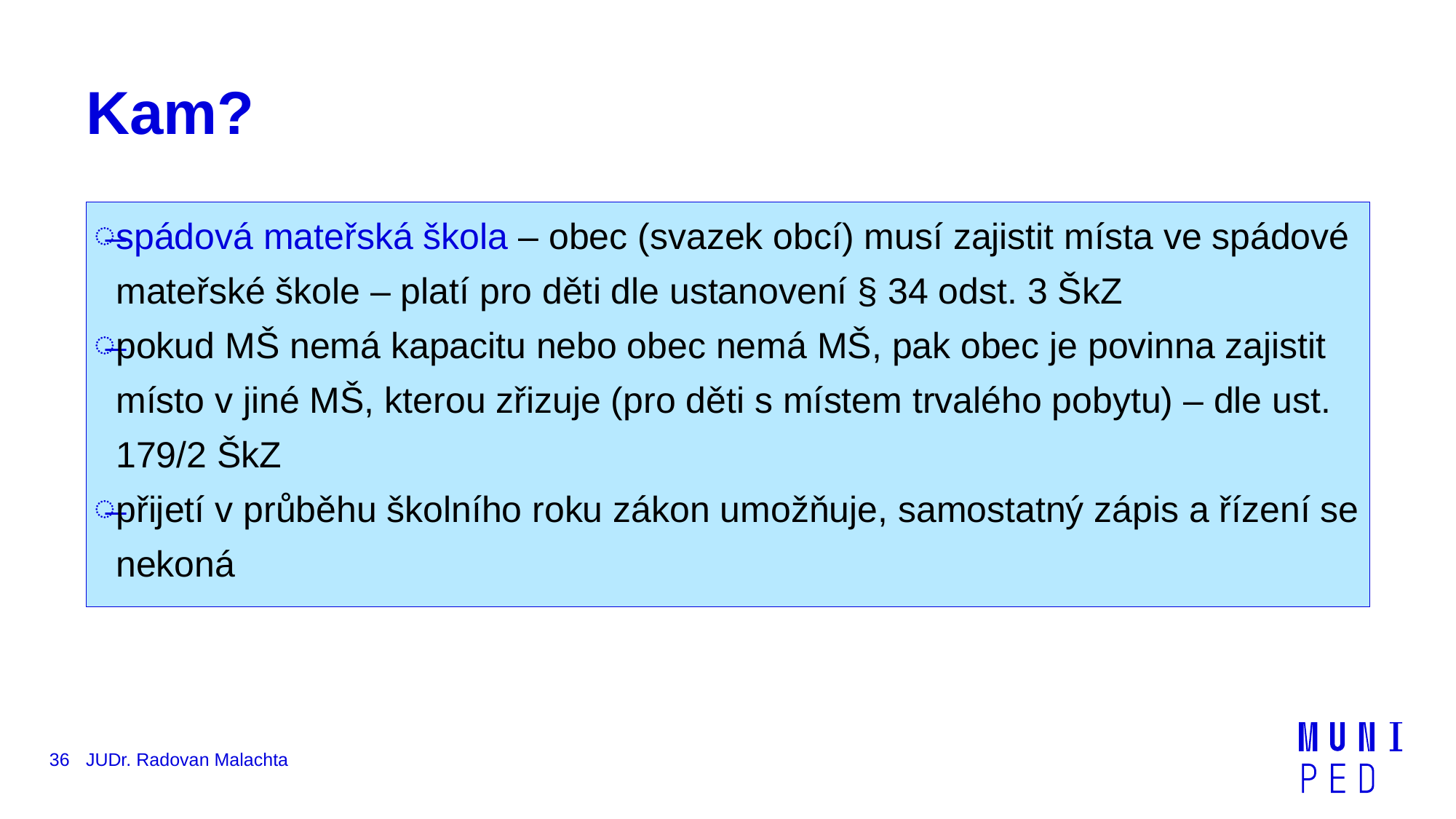

# Kam?
spádová mateřská škola – obec (svazek obcí) musí zajistit místa ve spádové mateřské škole – platí pro děti dle ustanovení § 34 odst. 3 ŠkZ
pokud MŠ nemá kapacitu nebo obec nemá MŠ, pak obec je povinna zajistit místo v jiné MŠ, kterou zřizuje (pro děti s místem trvalého pobytu) – dle ust. 179/2 ŠkZ
přijetí v průběhu školního roku zákon umožňuje, samostatný zápis a řízení se nekoná

36
JUDr. Radovan Malachta